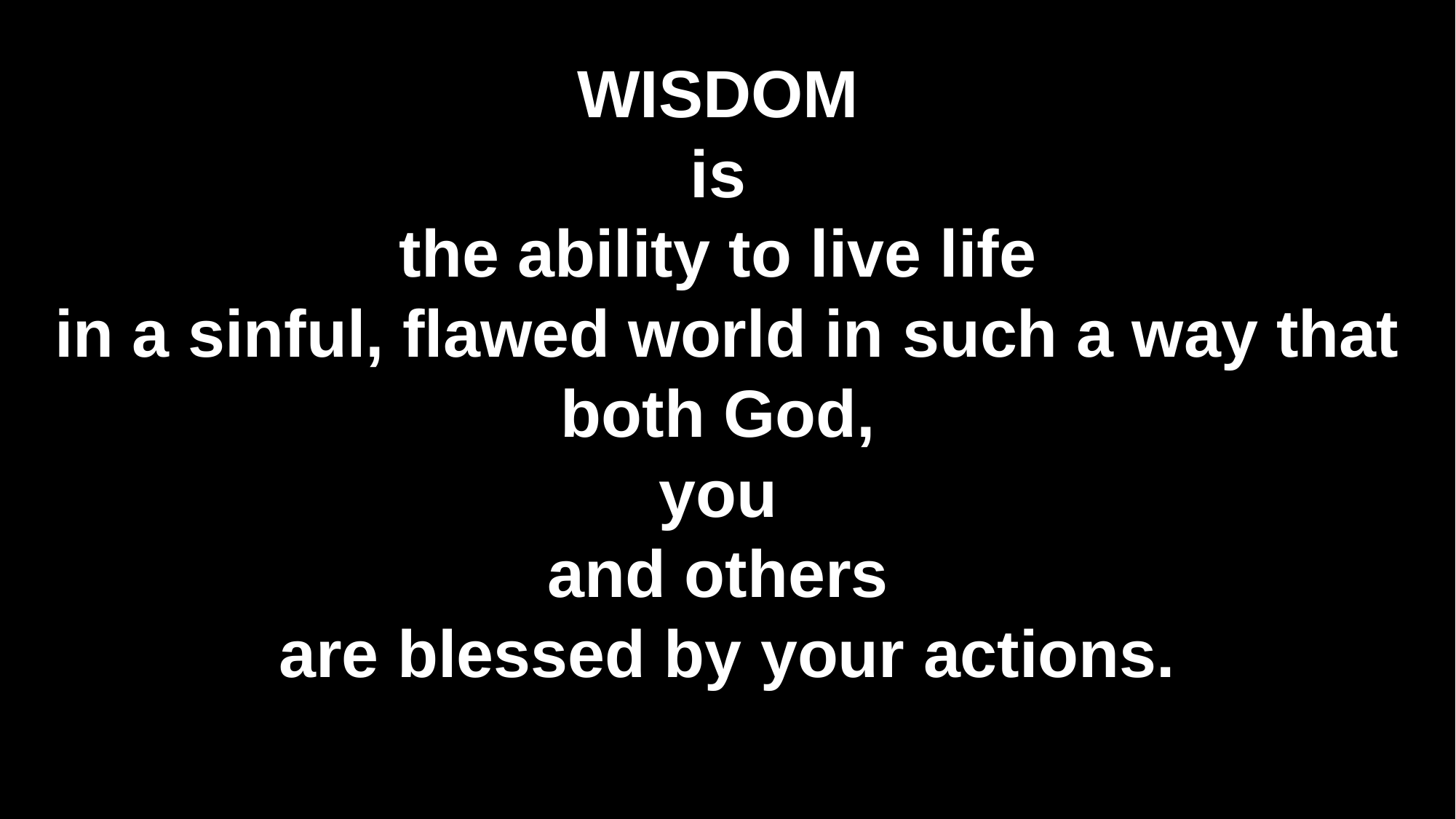

WISDOM
is
the ability to live life
in a sinful, flawed world in such a way that both God,
you
and others
are blessed by your actions.